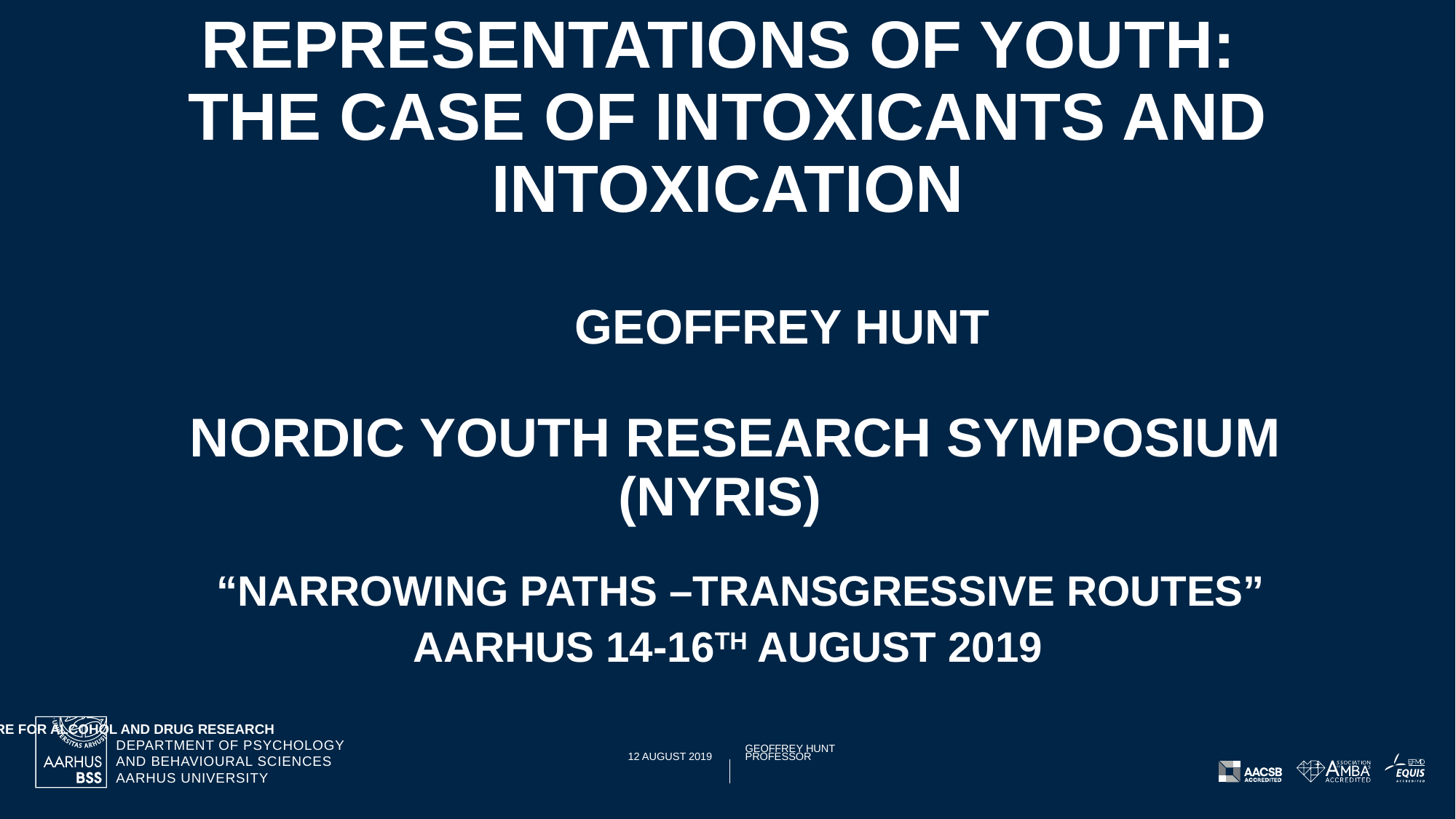

# REPRESENTATIONS OF YOUTH: THE CASE OF INTOXICANTS AND INTOXICATION   Geoffrey Hunt  Nordic youth research symposium (nyris) “narrowing paths –transgressive routes” aarhus 14-16th August 2019